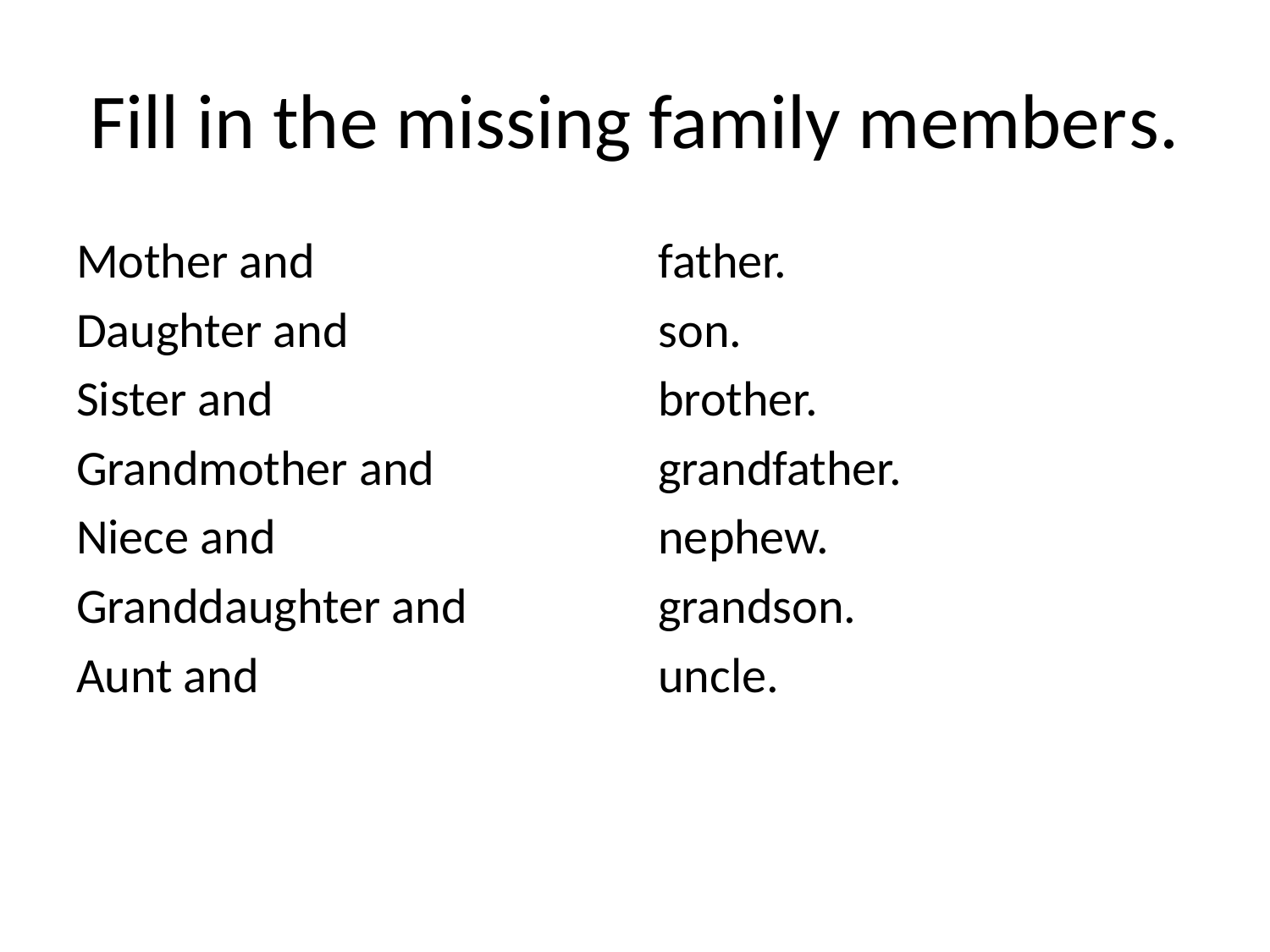

# Fill in the missing family members.
Mother and
Daughter and
Sister and
Grandmother and
Niece and
Granddaughter and
Aunt and
father.
son.
brother.
grandfather.
nephew.
grandson.
uncle.